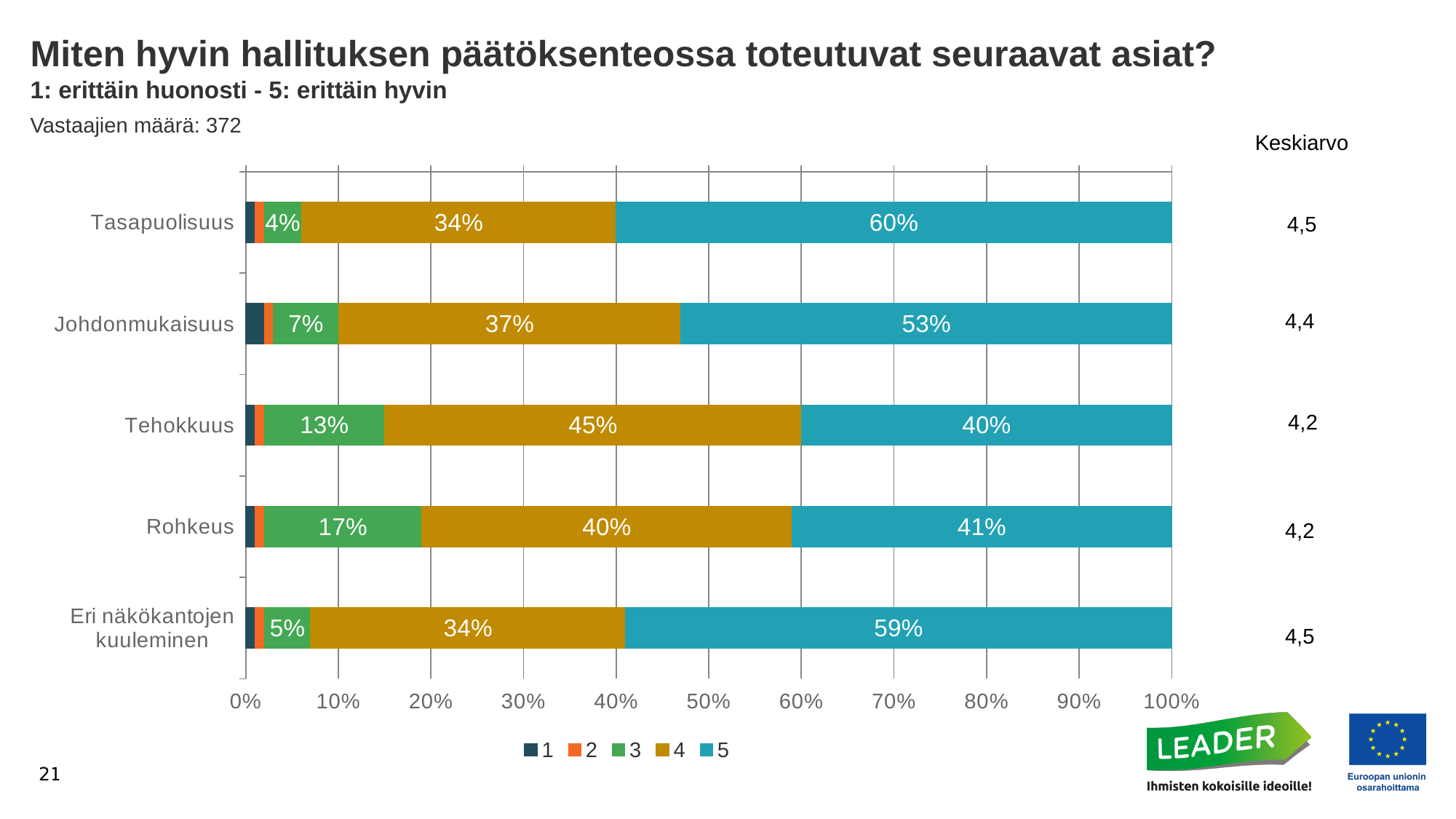

Miten hyvin hallituksen päätöksenteossa toteutuvat seuraavat asiat?
1: erittäin huonosti - 5: erittäin hyvin
Vastaajien määrä: 372
Keskiarvo

### Chart

| Category | 1 | 2 | 3 | 4 | 5 |
|---|---|---|---|---|---|
| Tasapuolisuus | 0.01 | 0.01 | 0.04 | 0.34 | 0.6 |
| Johdonmukaisuus | 0.02 | 0.01 | 0.07 | 0.37 | 0.53 |
| Tehokkuus | 0.01 | 0.01 | 0.13 | 0.45 | 0.4 |
| Rohkeus | 0.01 | 0.01 | 0.17 | 0.4 | 0.41 |
| Eri näkökantojen kuuleminen | 0.01 | 0.01 | 0.05 | 0.34 | 0.59 |
4,5
4,4
4,2
4,2
4,5